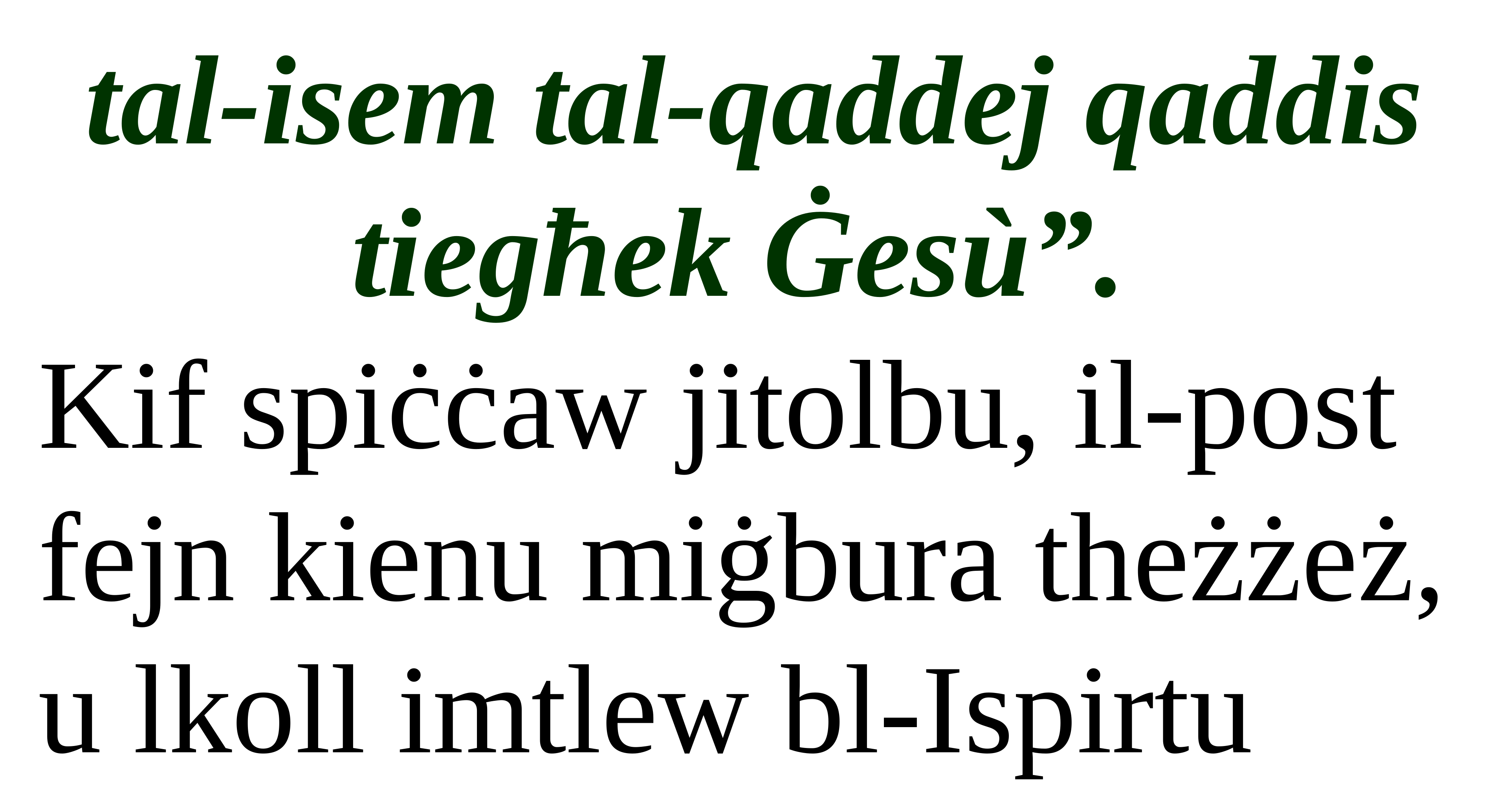

tal-isem tal-qaddej qaddis tiegħek Ġesù”.
Kif spiċċaw jitolbu, il-post fejn kienu miġbura theżżeż, u lkoll imtlew bl-Ispirtu